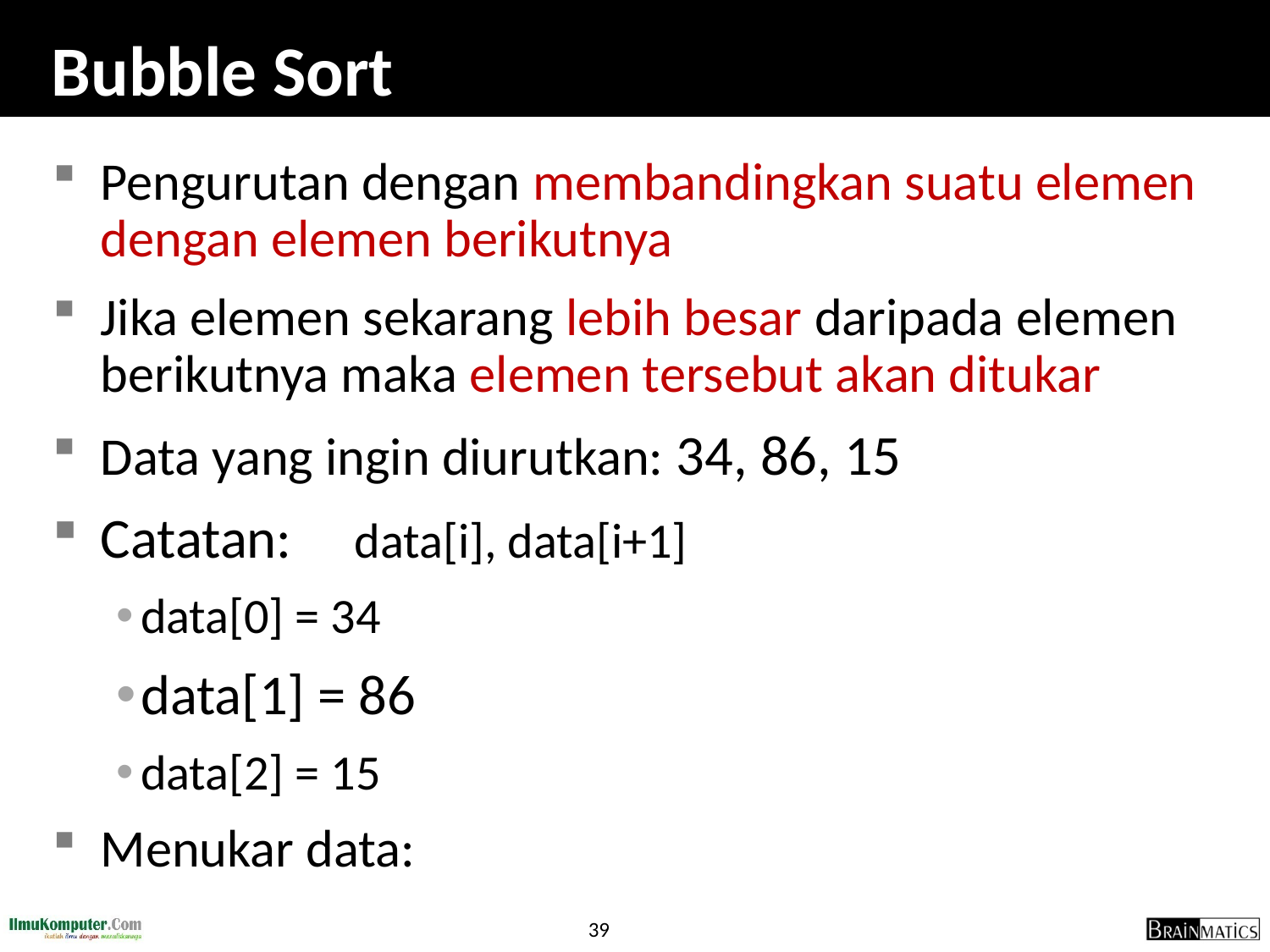

# Bubble Sort
Pengurutan dengan membandingkan suatu elemen dengan elemen berikutnya
Jika elemen sekarang lebih besar daripada elemen berikutnya maka elemen tersebut akan ditukar
Data yang ingin diurutkan: 34, 86, 15
Catatan:	data[i], data[i+1]
data[0] = 34
data[1] = 86
data[2] = 15
Menukar data: